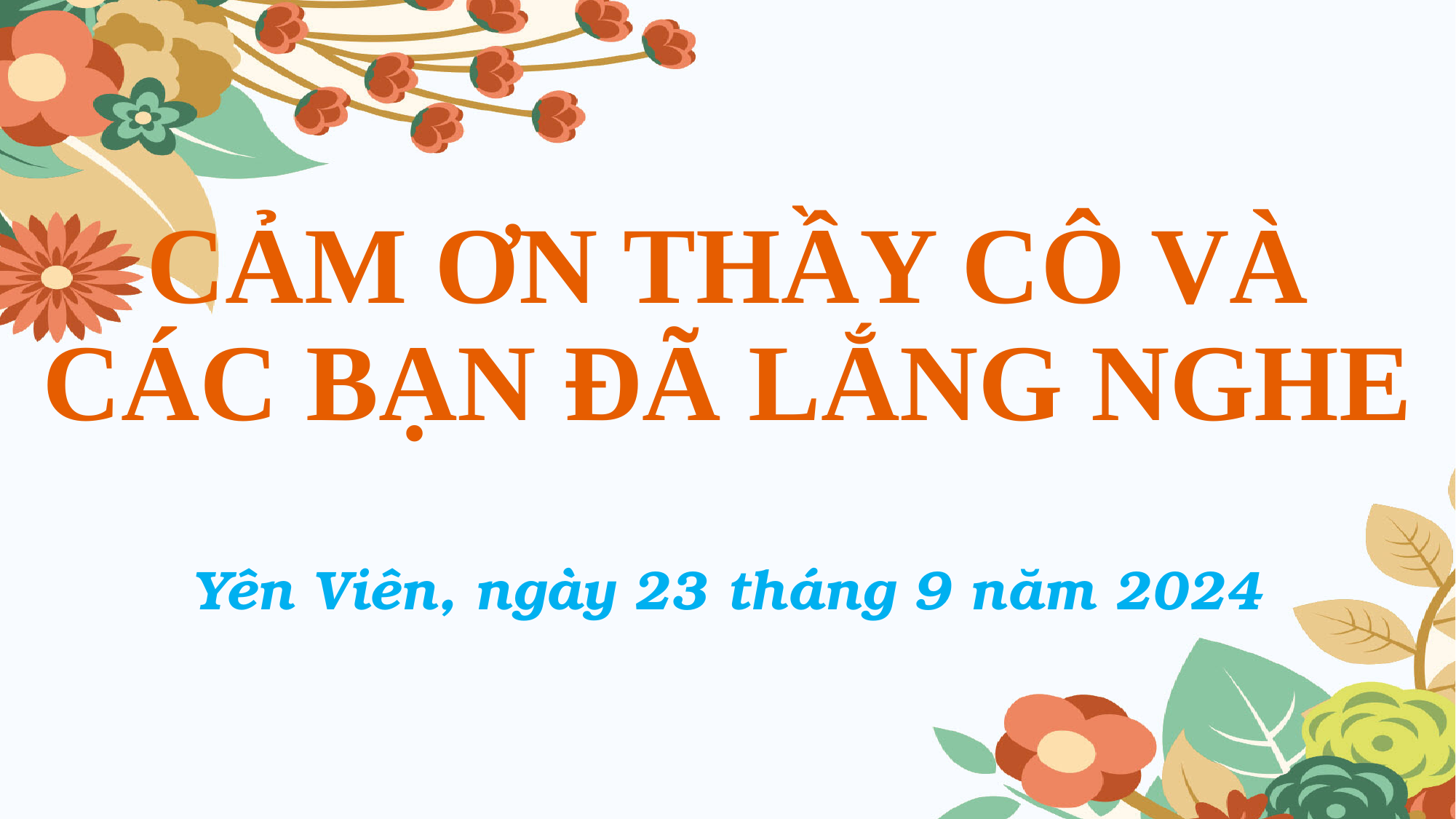

# CẢM ƠN THẦY CÔ VÀ CÁC BẠN ĐÃ LẮNG NGHE Yên Viên, ngày 23 tháng 9 năm 2024